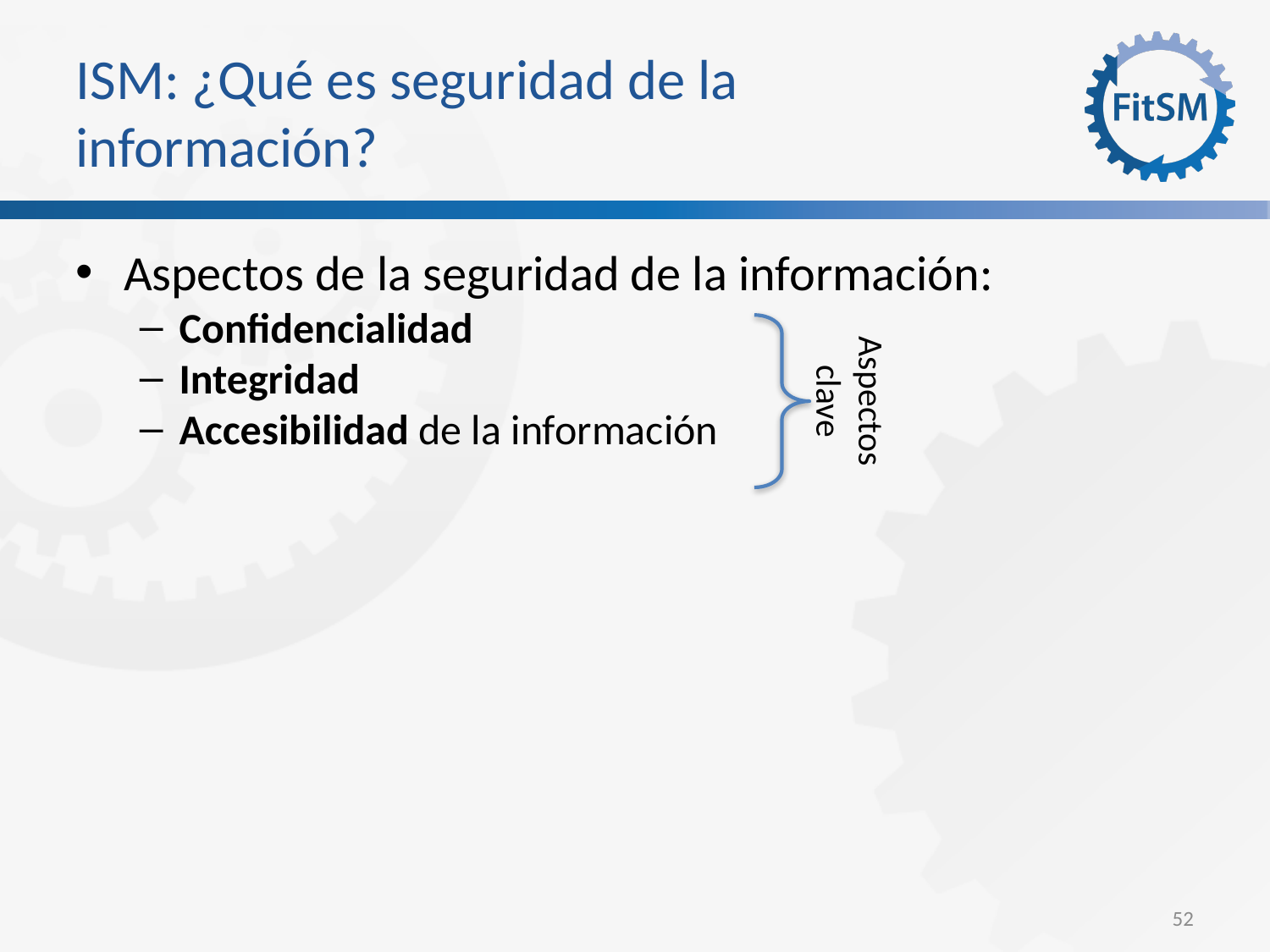

ISM: ¿Qué es seguridad de la información?
Aspectos de la seguridad de la información:
Confidencialidad
Integridad
Accesibilidad de la información

Aspectos clave
52